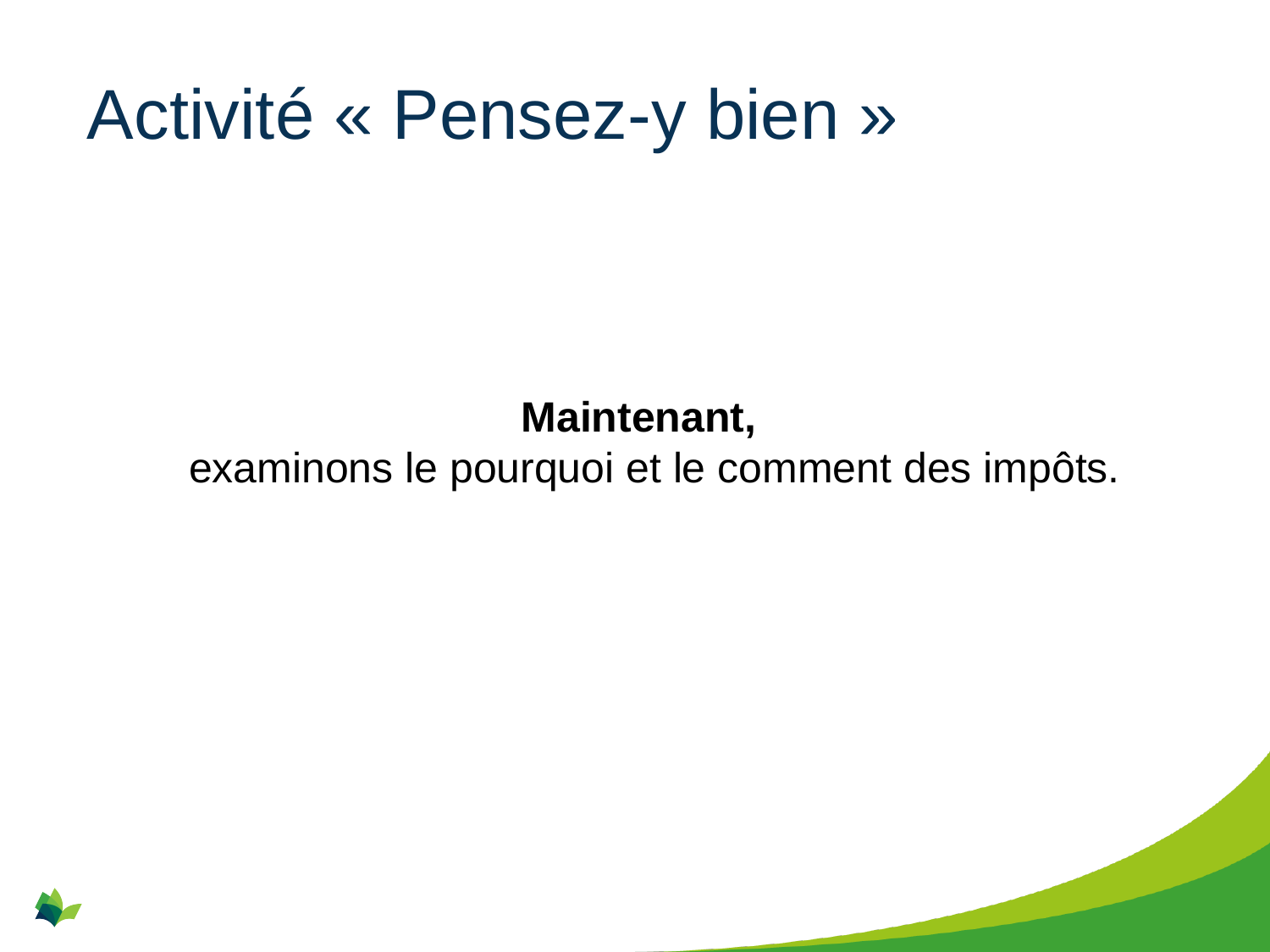

# Activité « Pensez-y bien »
Maintenant,
examinons le pourquoi et le comment des impôts.